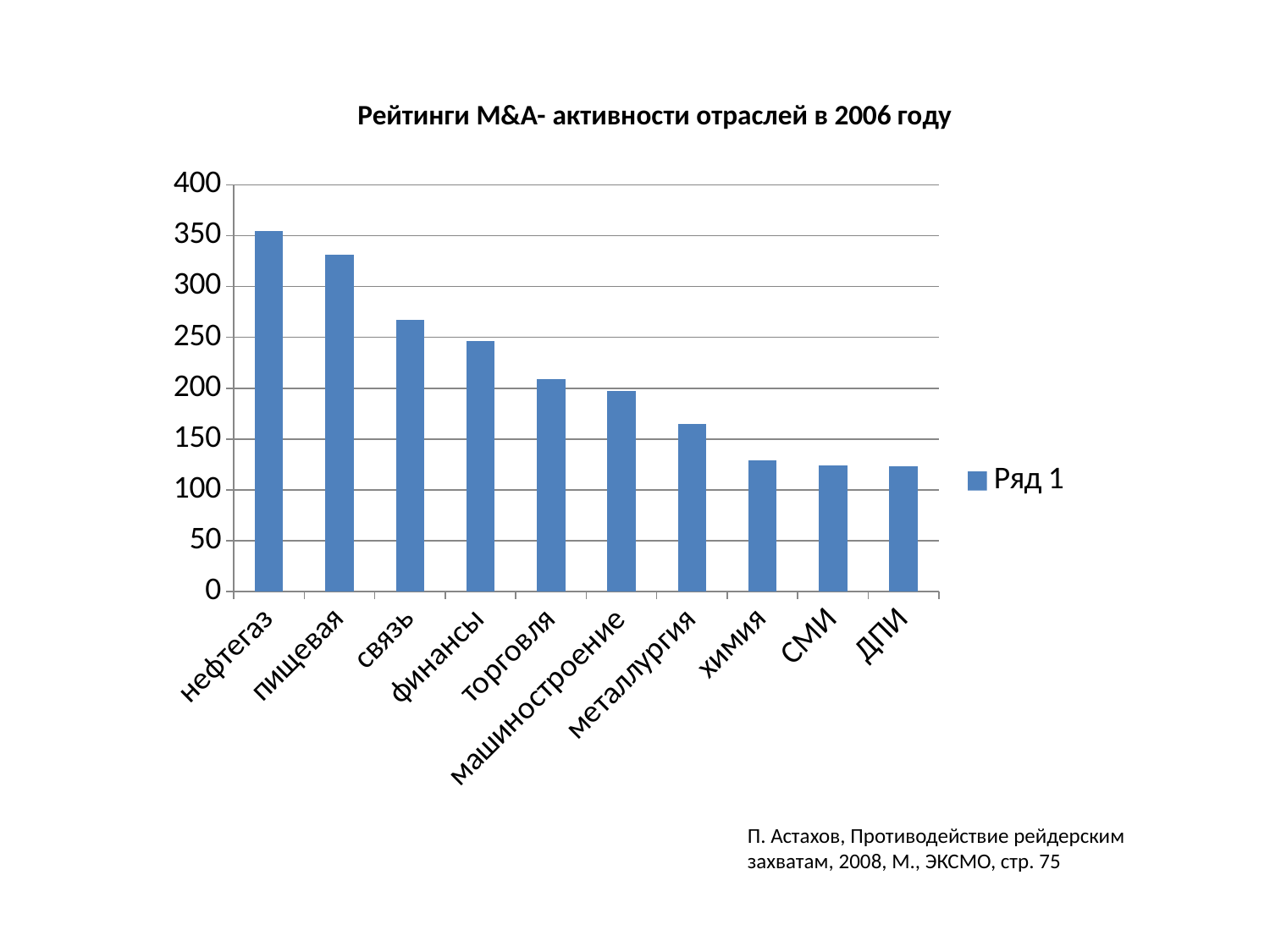

Рейтинги M&A- активности отраслей в 2006 году

### Chart

| Category | Ряд 1 |
|---|---|
| нефтегаз | 355.0 |
| пищевая | 331.0 |
| связь | 267.0 |
| финансы | 246.0 |
| торговля | 209.0 |
| машиностроение | 197.0 |
| металлургия | 165.0 |
| химия | 129.0 |
| СМИ | 124.0 |
| ДПИ | 123.0 |
П. Астахов, Противодействие рейдерским захватам, 2008, М., ЭКСМО, стр. 75